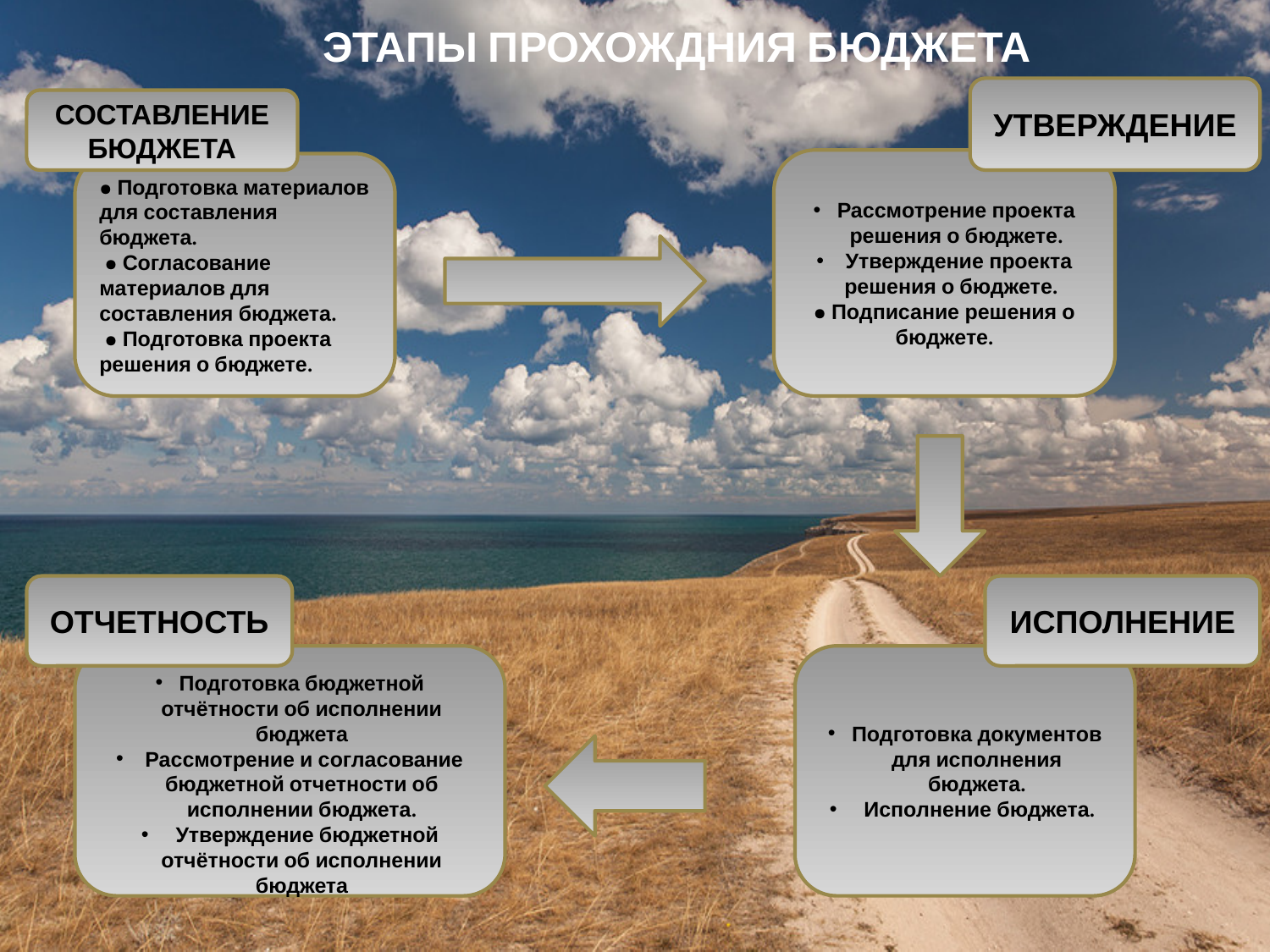

ЭТАПЫ ПРОХОЖДНИЯ БЮДЖЕТА
УТВЕРЖДЕНИЕ
СОСТАВЛЕНИЕ БЮДЖЕТА
Рассмотрение проекта решения о бюджете.
 Утверждение проекта решения о бюджете.
• Подписание решения о бюджете.
• Подготовка материалов для составления бюджета.
 • Согласование материалов для составления бюджета.
 • Подготовка проекта решения о бюджете.

ОТЧЕТНОСТЬ
ИСПОЛНЕНИЕ

Подготовка бюджетной отчётности об исполнении бюджета
 Рассмотрение и согласование бюджетной отчетности об исполнении бюджета.
  Утверждение бюджетной отчётности об исполнении бюджета
Подготовка документов для исполнения бюджета.
  Исполнение бюджета.